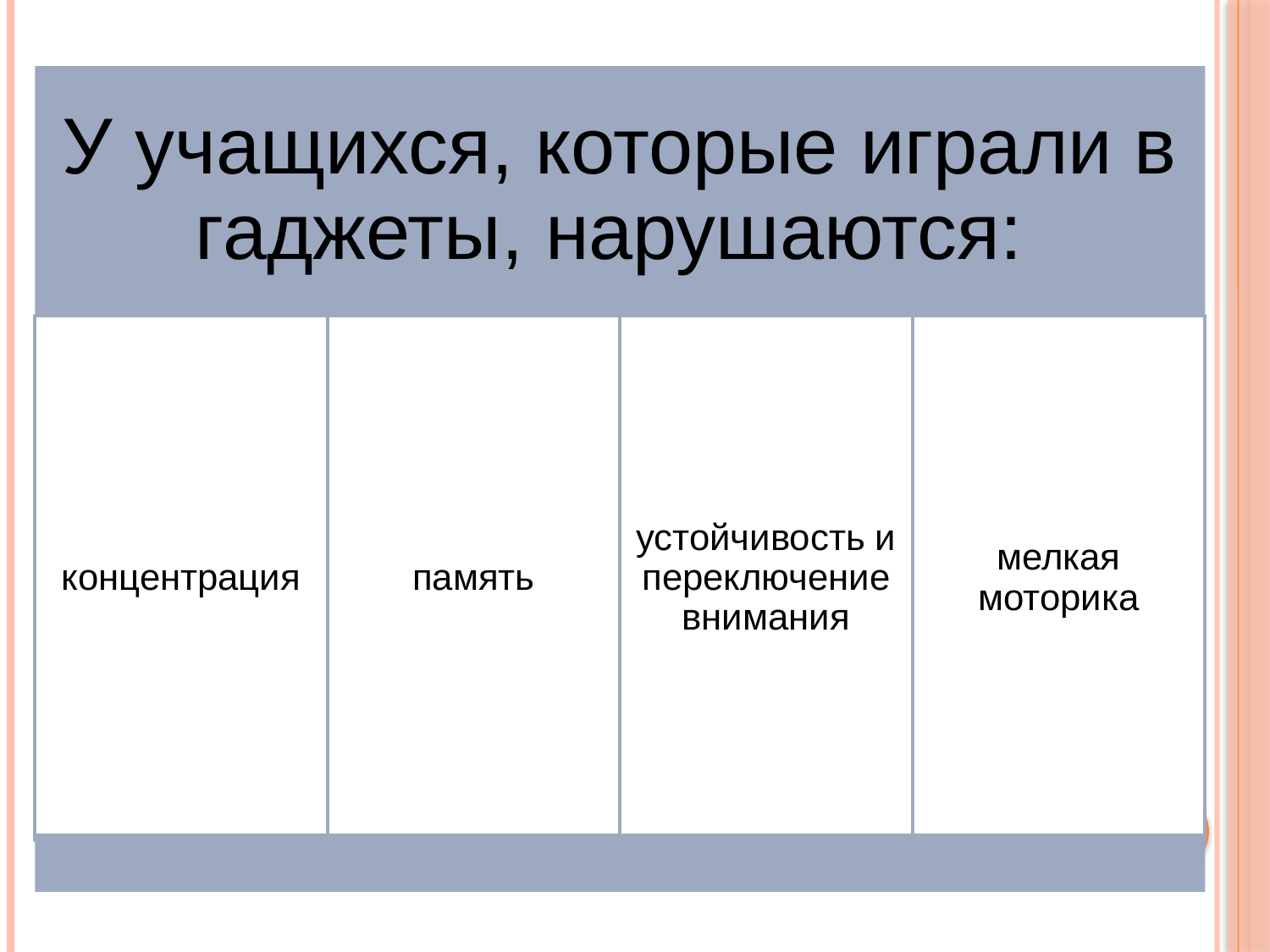

У учащихся, которые играли в гаджеты, нарушаются:
концентрация
память
устойчивость и переключение внимания
мелкая моторика